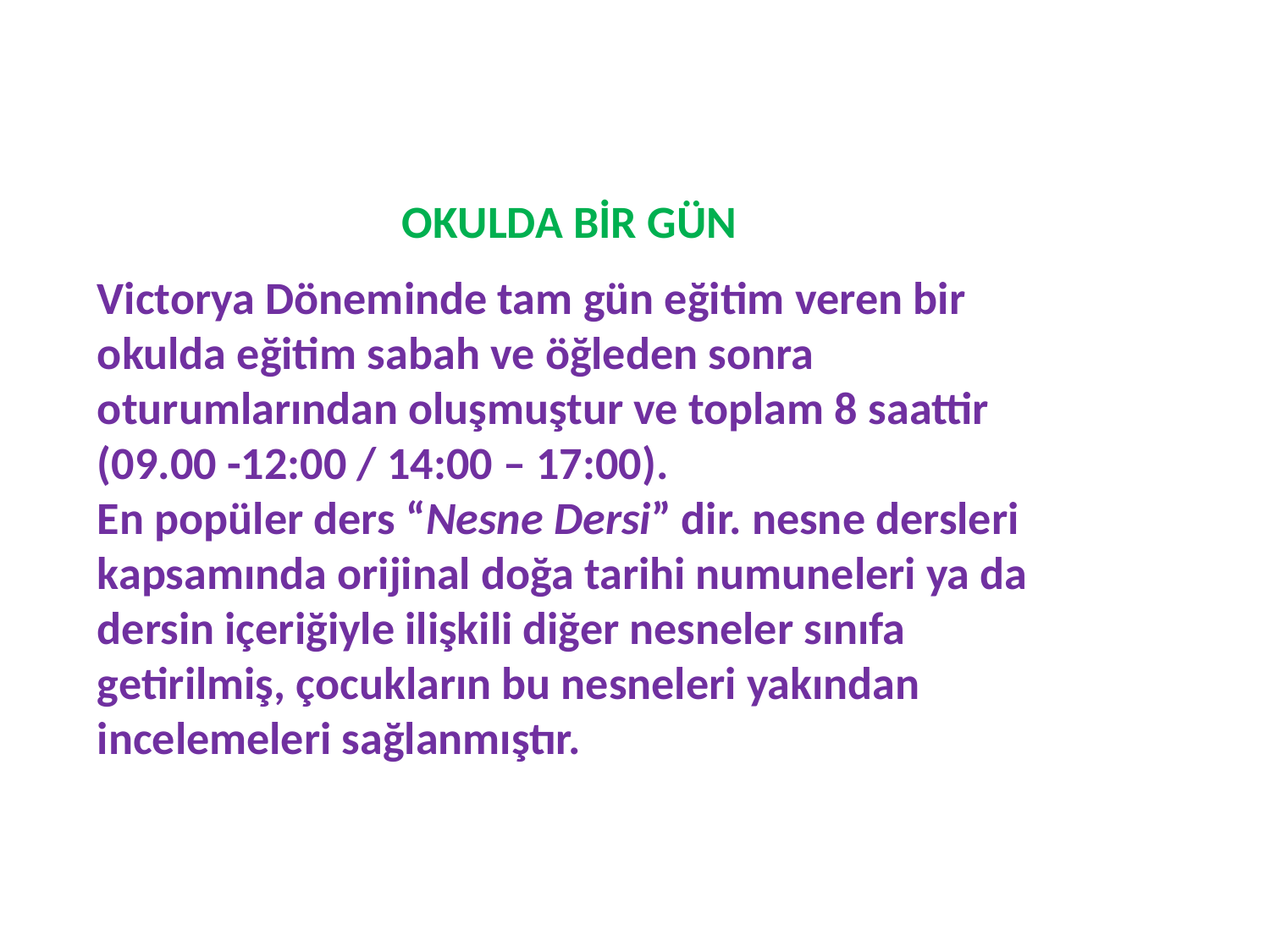

OKULDA BİR GÜN

Victorya Döneminde tam gün eğitim veren bir okulda eğitim sabah ve öğleden sonra oturumlarından oluşmuştur ve toplam 8 saattir (09.00 -12:00 / 14:00 – 17:00).
En popüler ders “Nesne Dersi” dir. nesne dersleri kapsamında orijinal doğa tarihi numuneleri ya da dersin içeriğiyle ilişkili diğer nesneler sınıfa getirilmiş, çocukların bu nesneleri yakından incelemeleri sağlanmıştır.